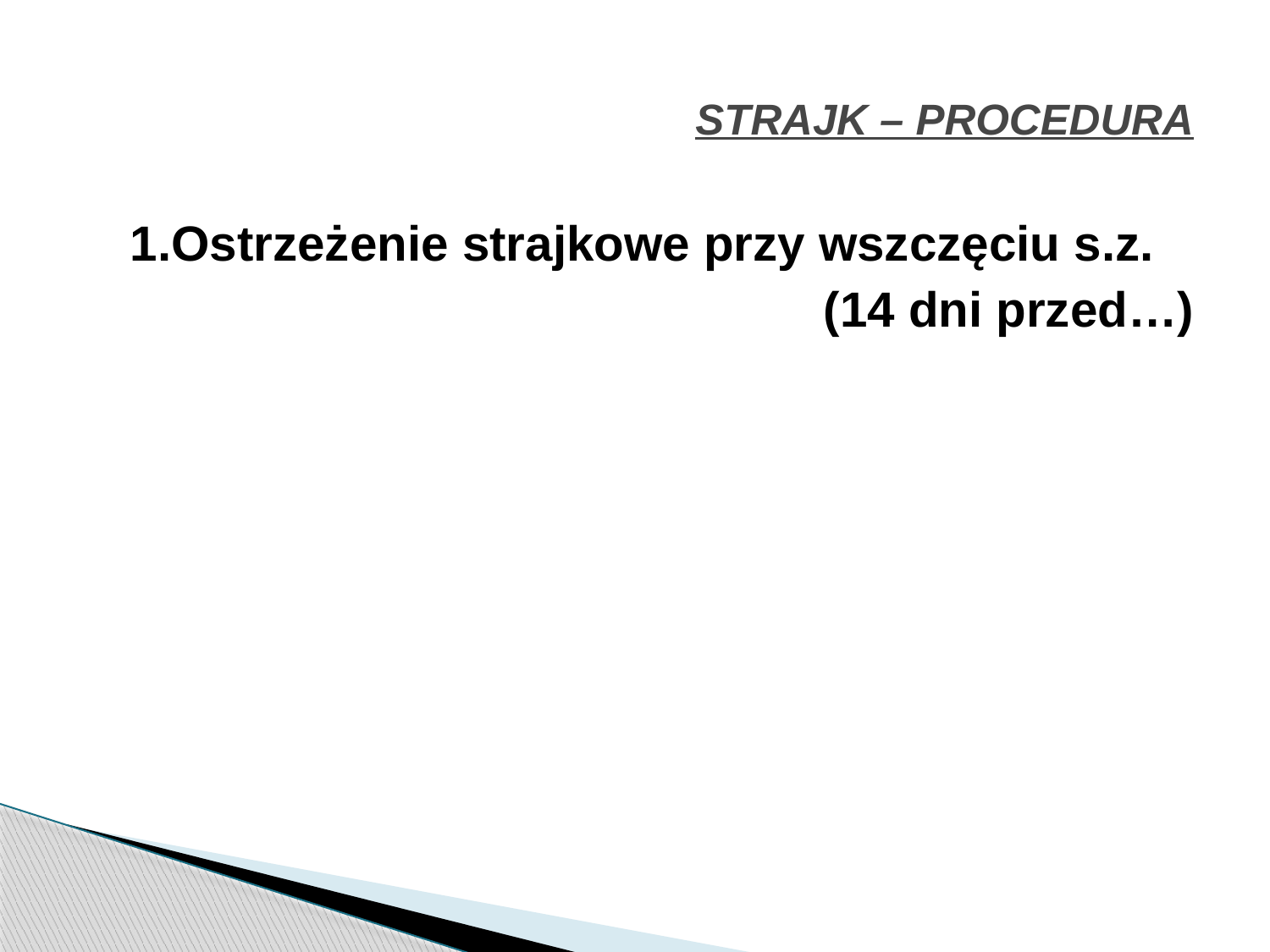

# STRAJK – PROCEDURA
1.Ostrzeżenie strajkowe przy wszczęciu s.z.
(14 dni przed…)